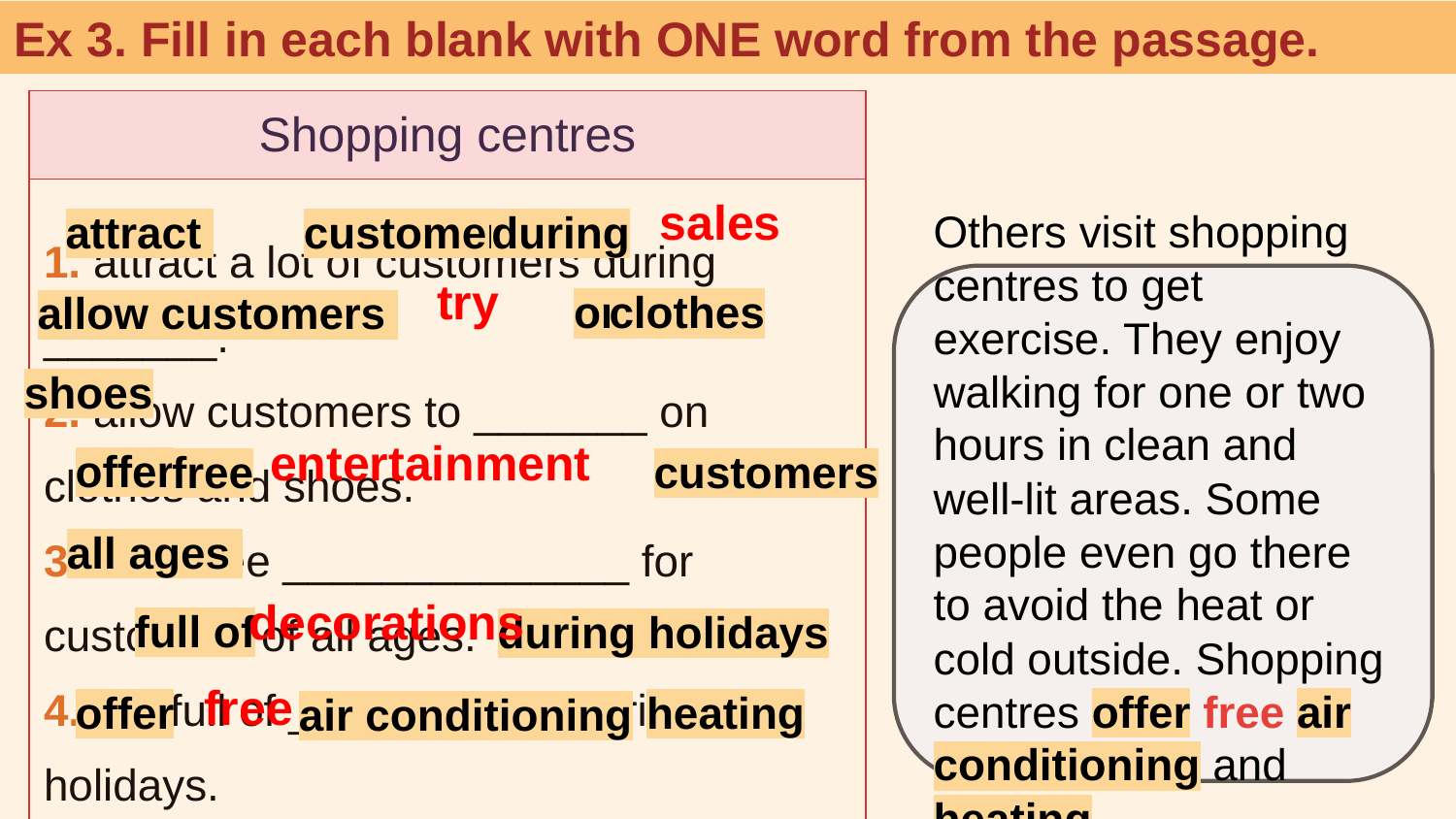

Ex 3. Fill in each blank with ONE word from the passage.
| Shopping centres |
| --- |
| 1. attract a lot of customers during \_\_\_\_\_\_\_. 2. allow customers to \_\_\_\_\_\_\_ on clothes and shoes. 3. offer free \_\_\_\_\_\_\_\_\_\_\_\_\_\_ for customers of all ages. 4. are full of \_\_\_\_\_\_\_\_\_\_\_ during holidays. 5. offer \_\_\_\_\_\_ air conditioning and heating. |
sales
attract
customers
during
try
Others visit shopping centres to get exercise. They enjoy walking for one or two hours in clean and well-lit areas. Some people even go there to avoid the heat or cold outside. Shopping centres offer free air conditioning and heating.
on
clothes
allow customers
shoes
During holidays, shoppers can see decorations and join in the holiday excitement. It’s a good way to relax.
entertainment
offer
free
customers
all ages
decorations
full of
during holidays
free
offer
heating
air conditioning